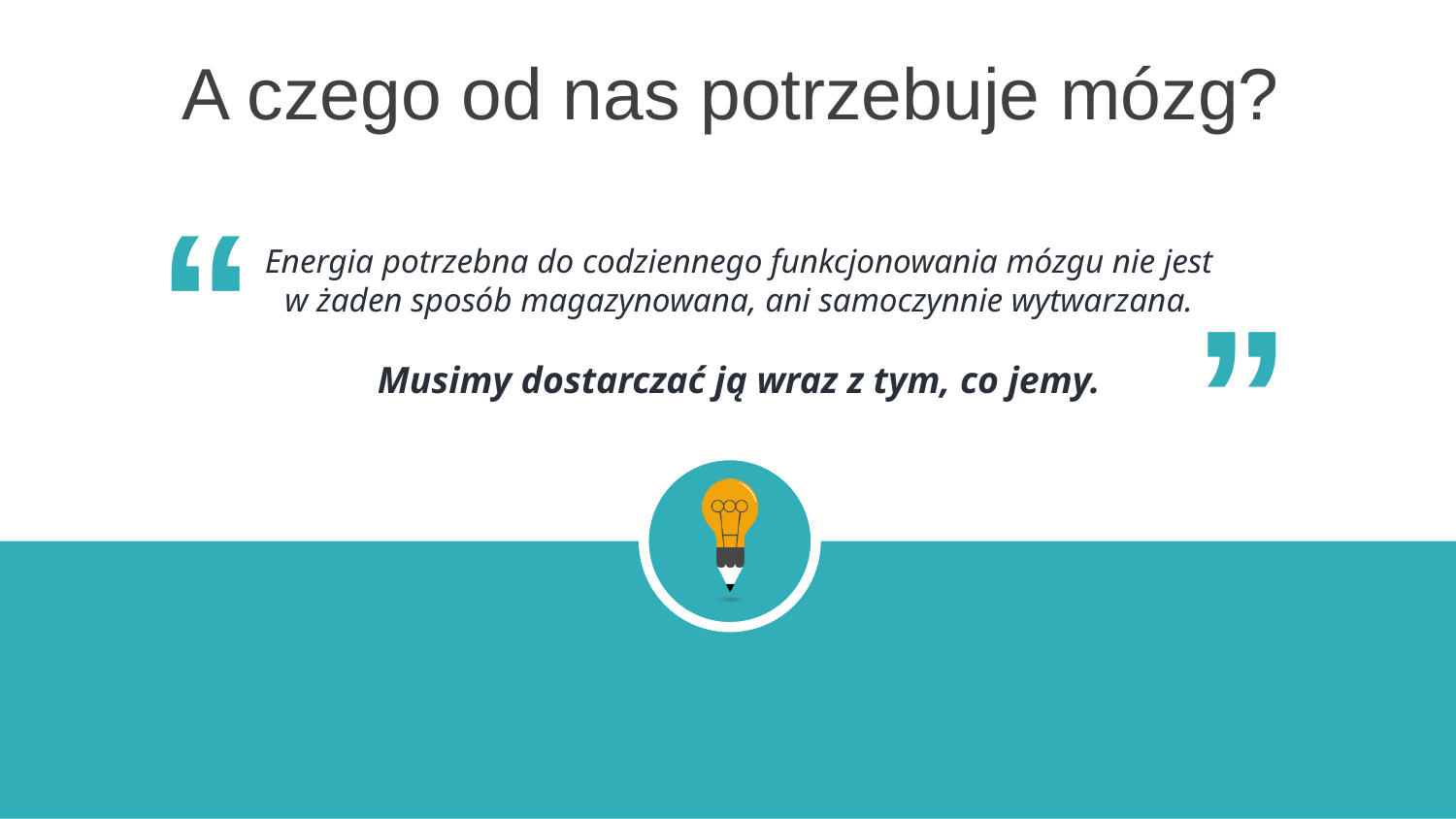

A czego od nas potrzebuje mózg?
“
“
Energia potrzebna do codziennego funkcjonowania mózgu nie jest w żaden sposób magazynowana, ani samoczynnie wytwarzana.

Musimy dostarczać ją wraz z tym, co jemy.